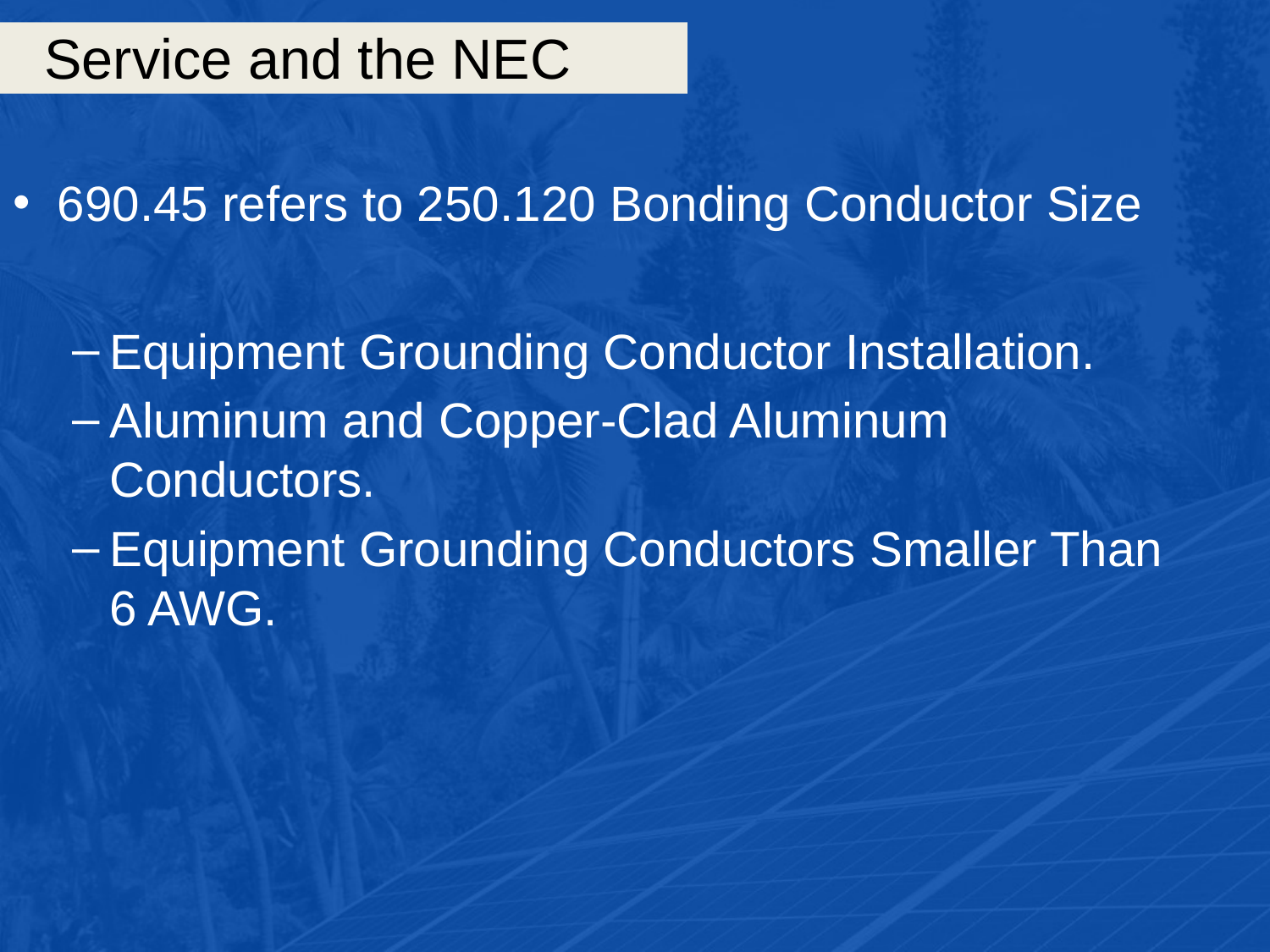

# Service and the NEC
690.45 refers to 250.120 Bonding Conductor Size

Equipment Grounding Conductor Installation.
Aluminum and Copper-Clad Aluminum Conductors.
Equipment Grounding Conductors Smaller Than 6 AWG.